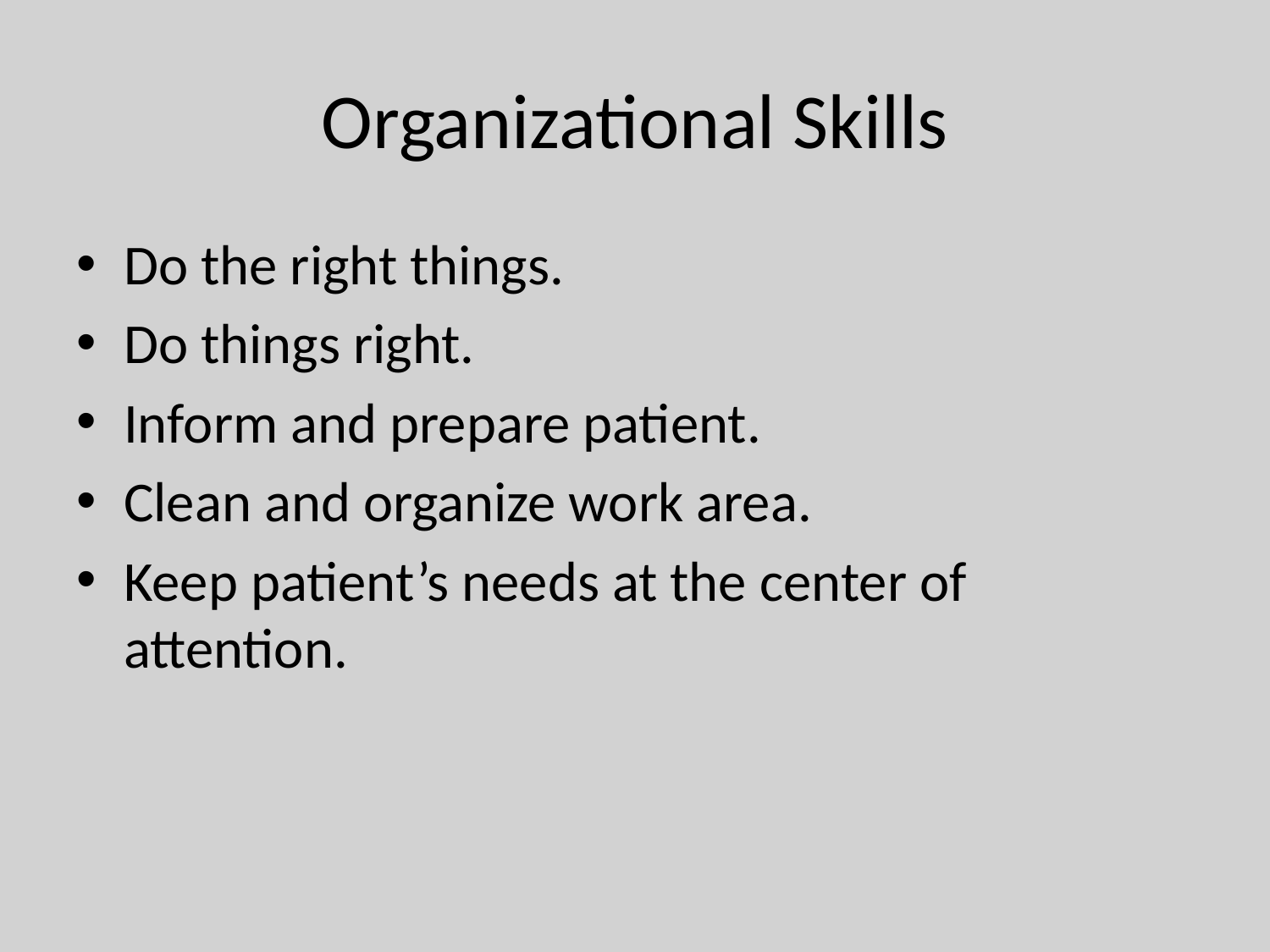

# Organizational Skills
Do the right things.
Do things right.
Inform and prepare patient.
Clean and organize work area.
Keep patient’s needs at the center of attention.